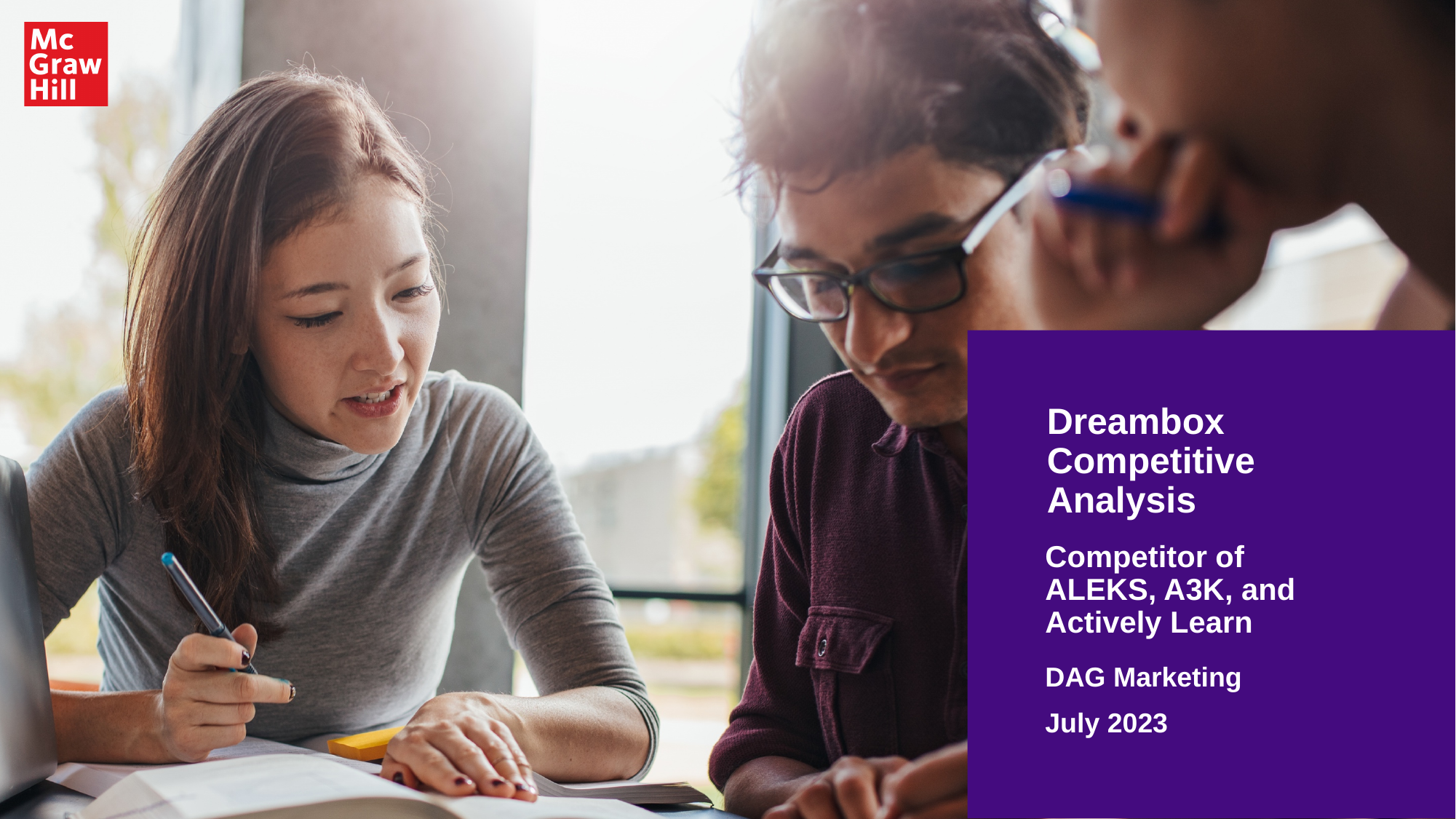

# Dreambox Competitive Analysis
Competitor of ALEKS, A3K, and Actively Learn
DAG Marketing
July 2023